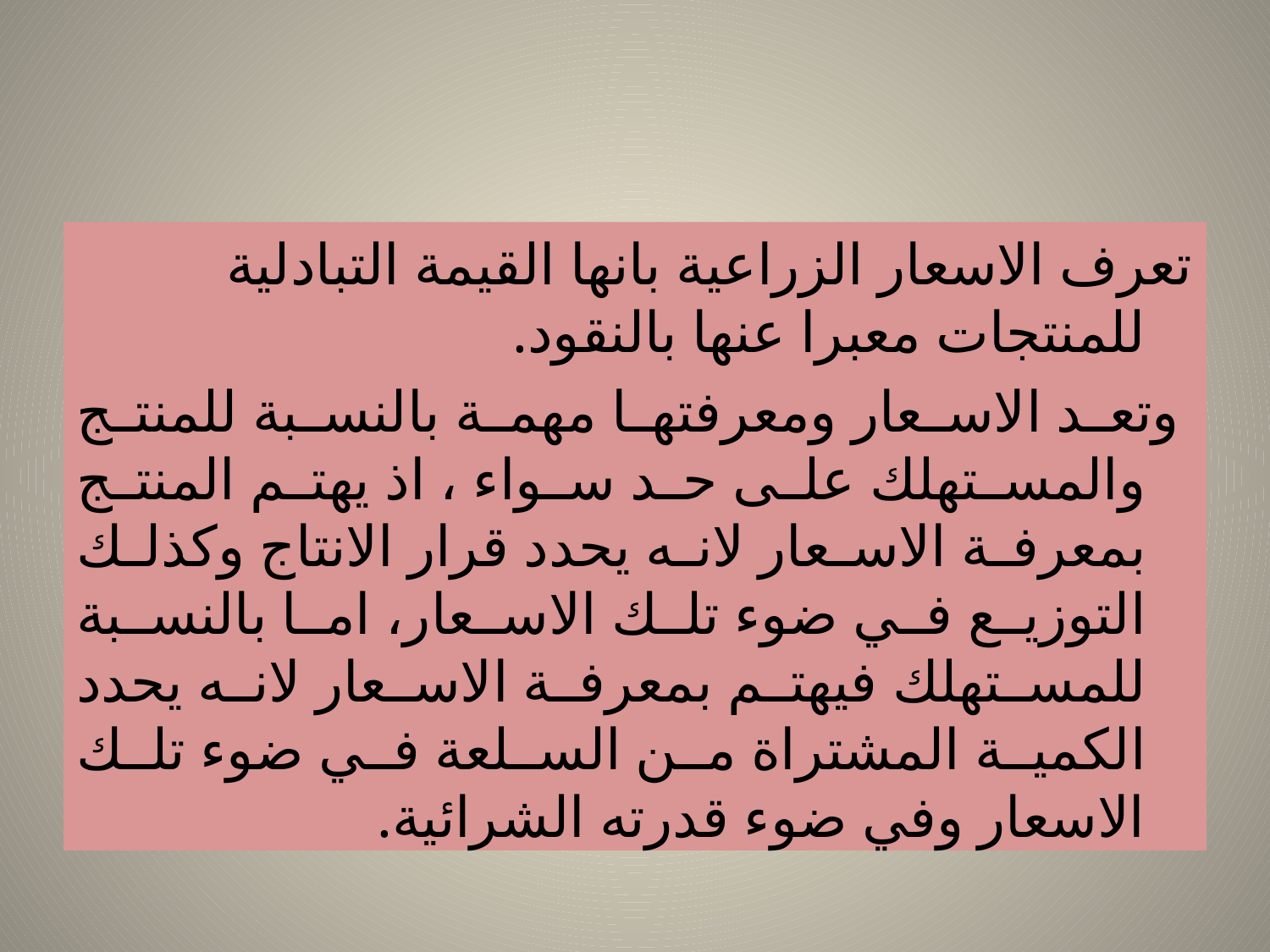

#
تعرف الاسعار الزراعية بانها القيمة التبادلية للمنتجات معبرا عنها بالنقود.
 وتعد الاسعار ومعرفتها مهمة بالنسبة للمنتج والمستهلك على حد سواء ، اذ يهتم المنتج بمعرفة الاسعار لانه يحدد قرار الانتاج وكذلك التوزيع في ضوء تلك الاسعار، اما بالنسبة للمستهلك فيهتم بمعرفة الاسعار لانه يحدد الكمية المشتراة من السلعة في ضوء تلك الاسعار وفي ضوء قدرته الشرائية.